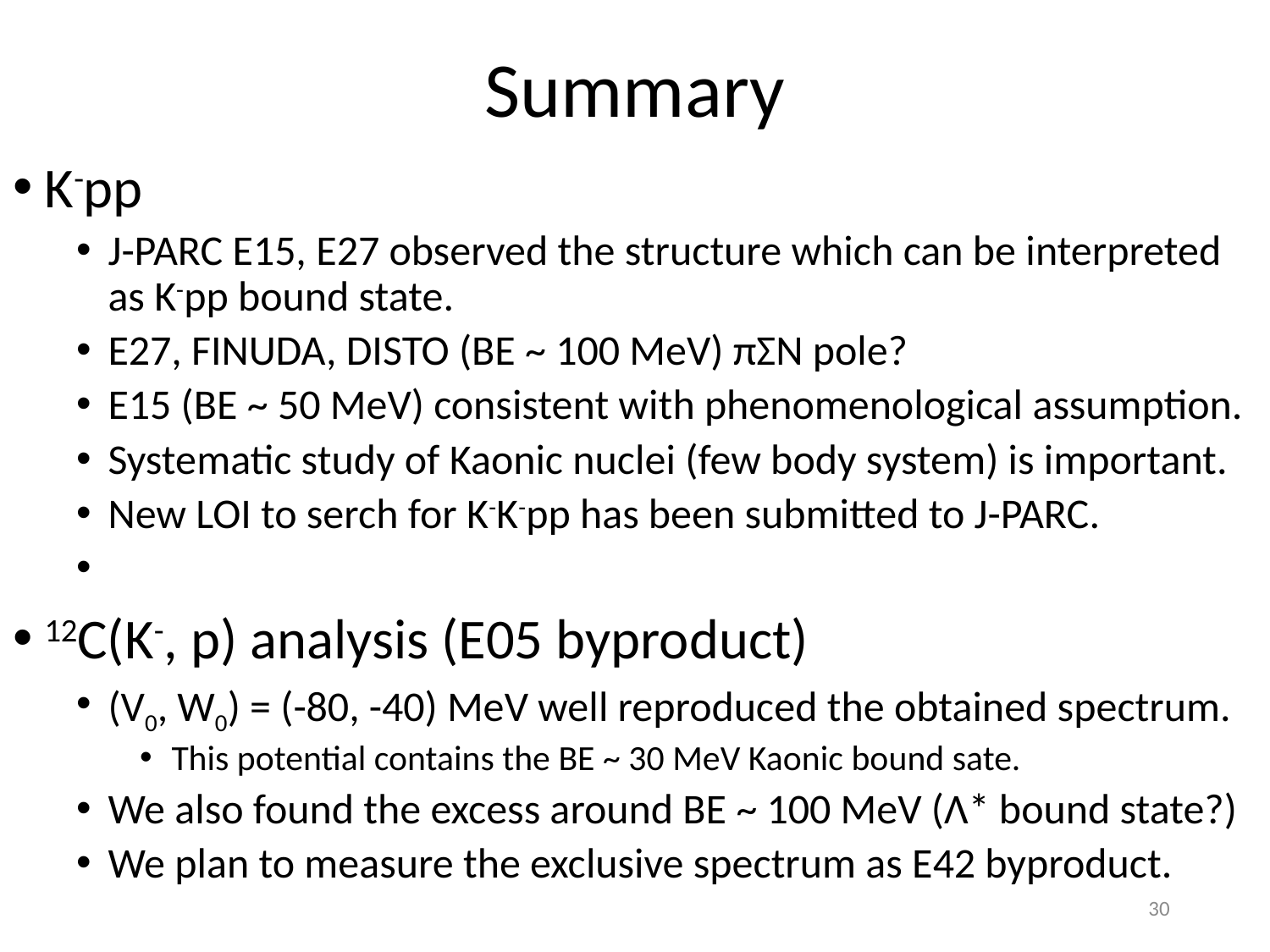

# Summary
K-pp
J-PARC E15, E27 observed the structure which can be interpreted as K-pp bound state.
E27, FINUDA, DISTO (BE ~ 100 MeV) πΣN pole?
E15 (BE ~ 50 MeV) consistent with phenomenological assumption.
Systematic study of Kaonic nuclei (few body system) is important.
New LOI to serch for K-K-pp has been submitted to J-PARC.

12C(K-, p) analysis (E05 byproduct)
(V0, W0) = (-80, -40) MeV well reproduced the obtained spectrum.
This potential contains the BE ~ 30 MeV Kaonic bound sate.
We also found the excess around BE ~ 100 MeV (Λ* bound state?)
We plan to measure the exclusive spectrum as E42 byproduct.
30